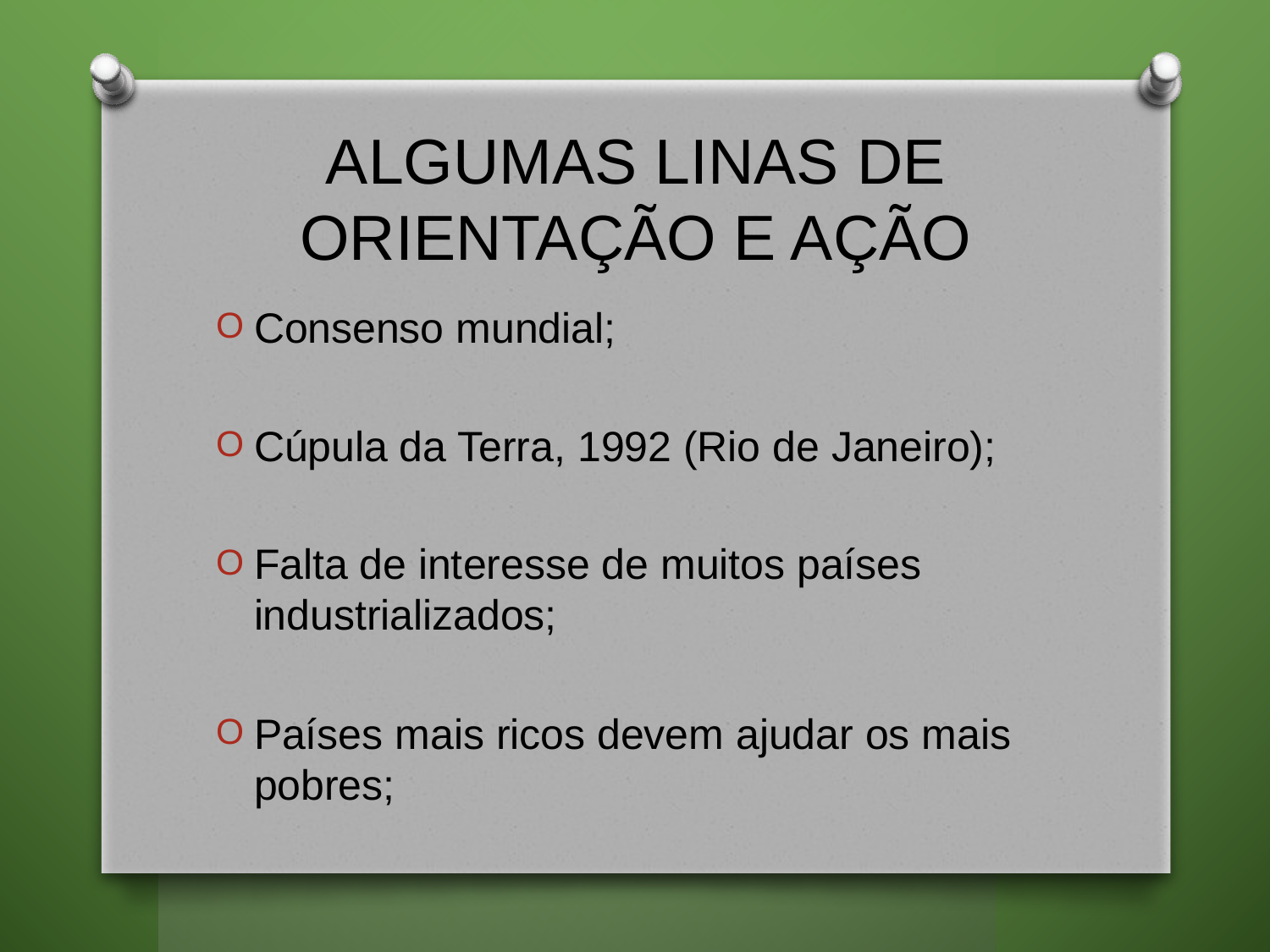

# ALGUMAS LINAS DE ORIENTAÇÃO E AÇÃO
Consenso mundial;

Cúpula da Terra, 1992 (Rio de Janeiro);

Falta de interesse de muitos países industrializados;

Países mais ricos devem ajudar os mais pobres;